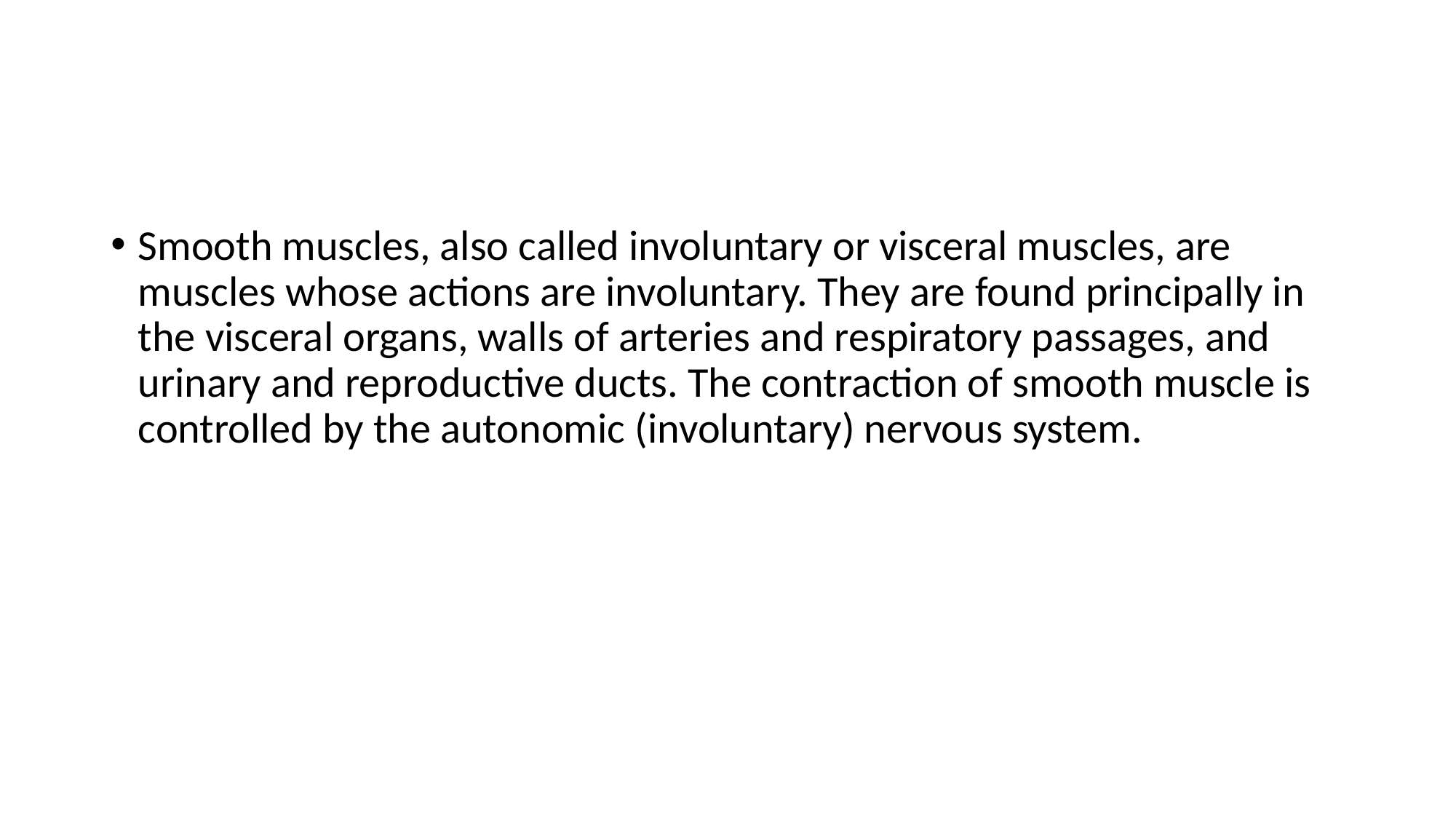

#
Smooth muscles, also called involuntary or visceral muscles, are muscles whose actions are involuntary. They are found principally in the visceral organs, walls of arteries and respiratory passages, and urinary and reproductive ducts. The contraction of smooth muscle is controlled by the autonomic (involuntary) nervous system.